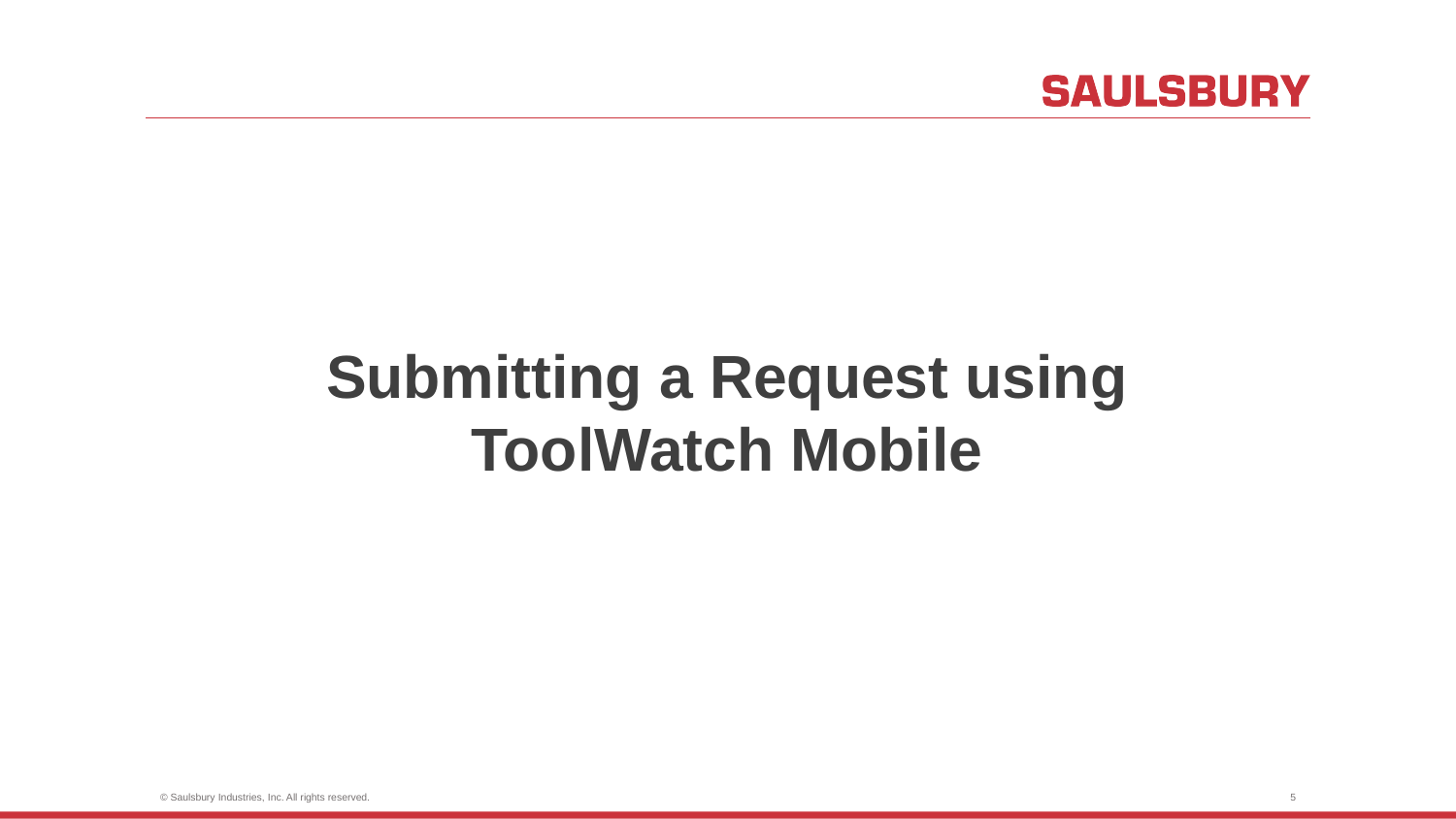

# Submitting a Request using ToolWatch Mobile
© Saulsbury Industries, Inc. All rights reserved.
5